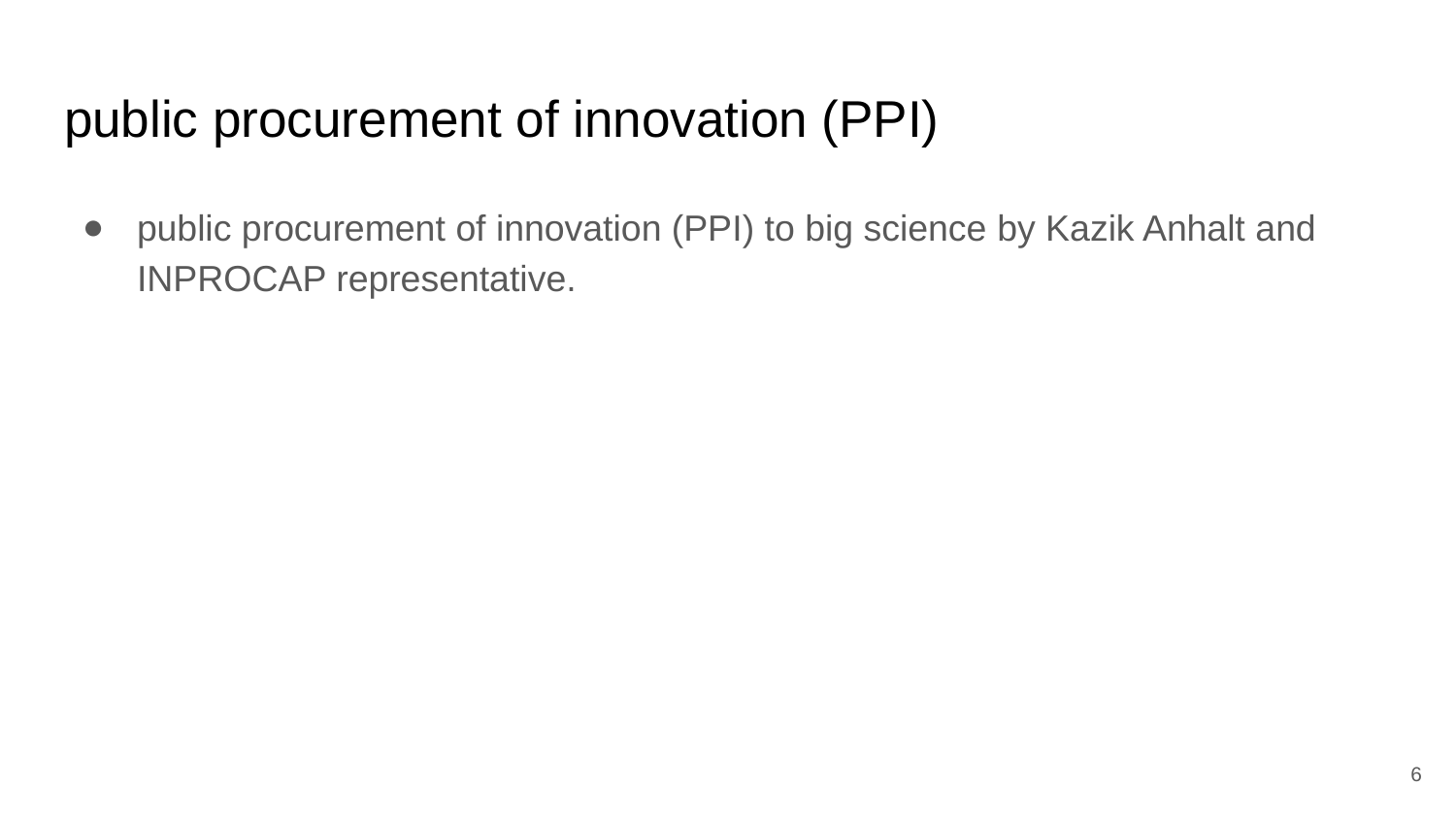

# public procurement of innovation (PPI)
public procurement of innovation (PPI) to big science by Kazik Anhalt and INPROCAP representative.

6